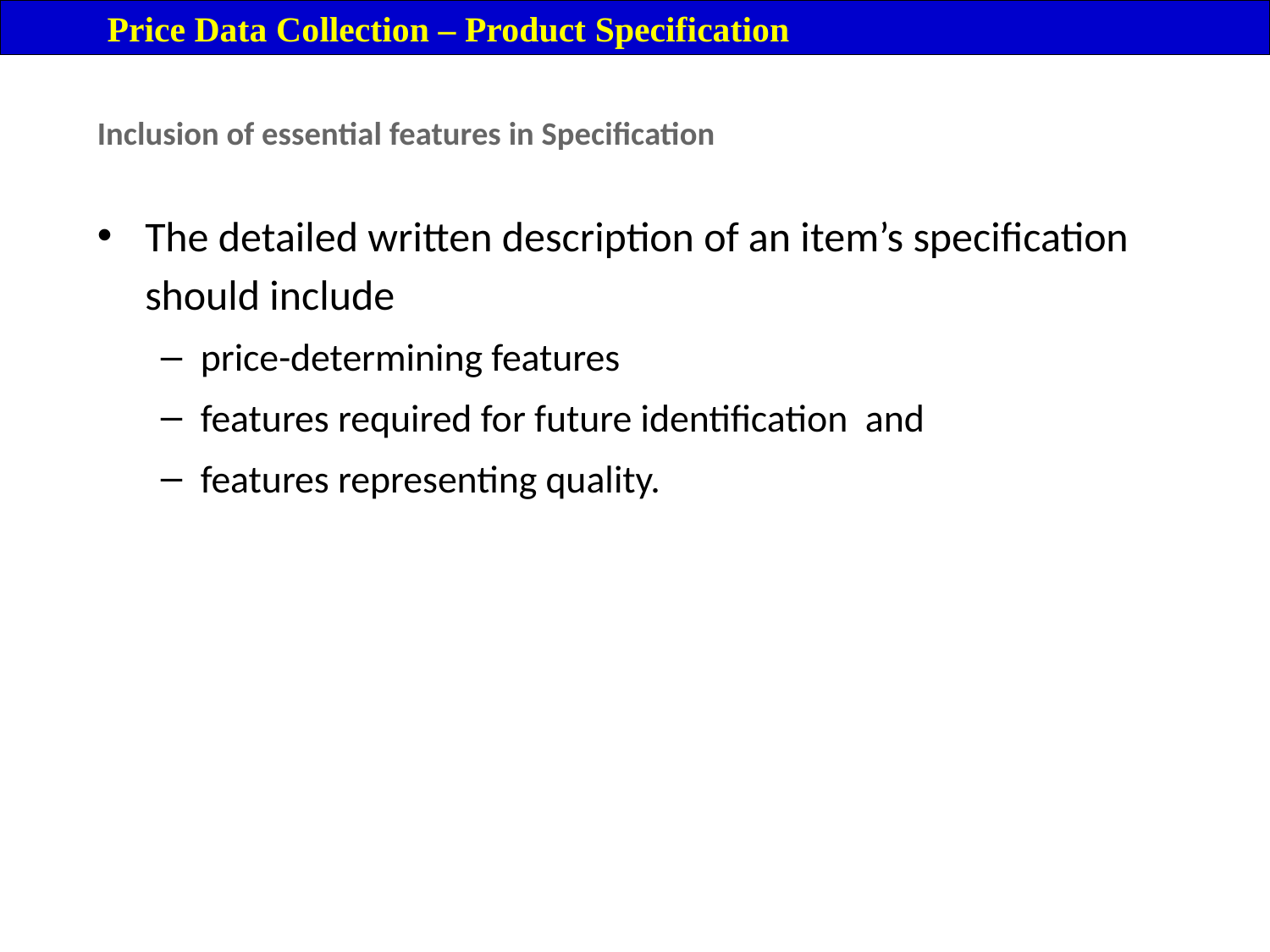

Price Data Collection – Product Specification
Inclusion of essential features in Specification
The detailed written description of an item’s specification should include
price-determining features
features required for future identification  and
features representing quality.